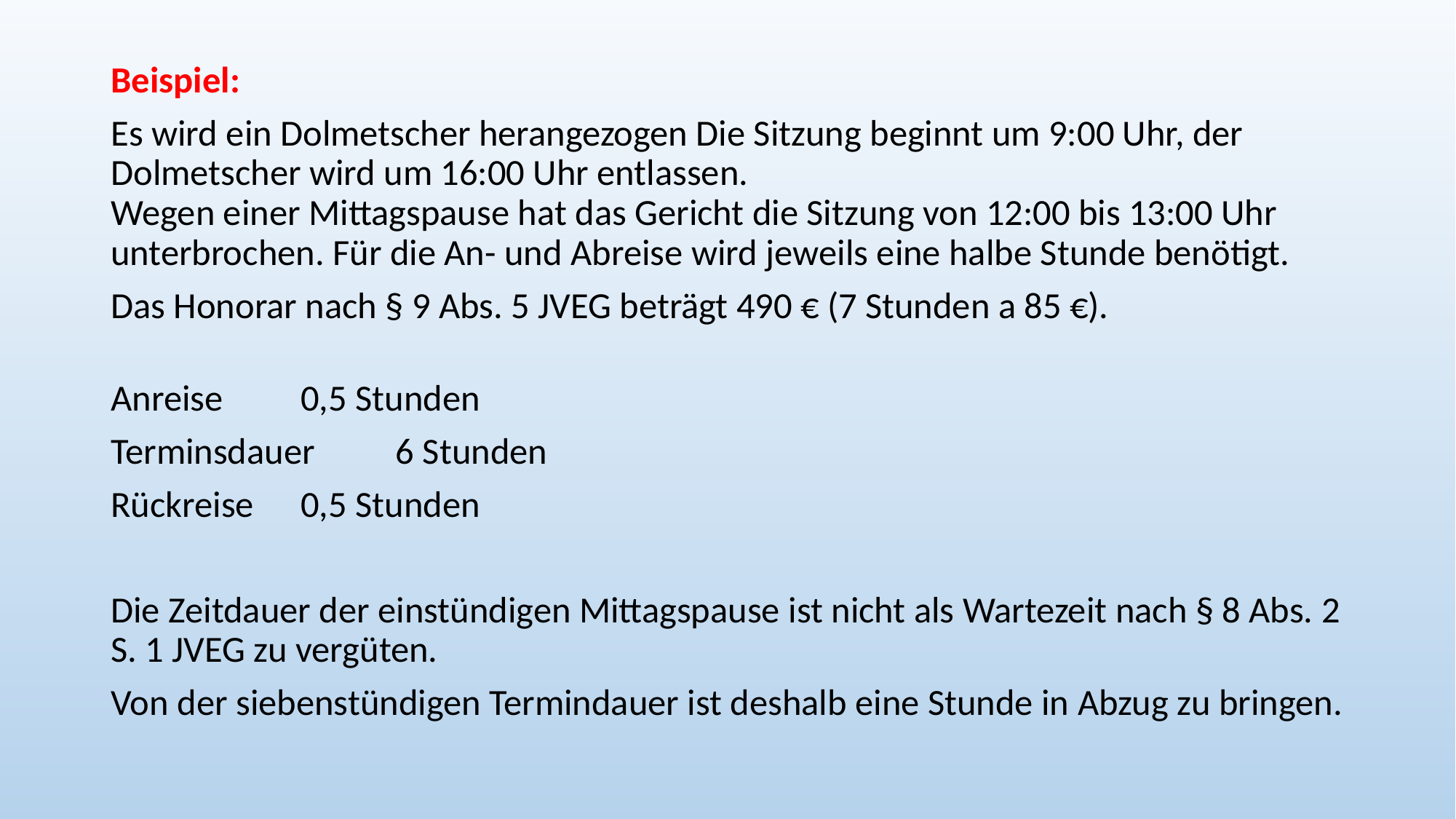

Beispiel:
Es wird ein Dolmetscher herangezogen Die Sitzung beginnt um 9:00 Uhr, der Dolmetscher wird um 16:00 Uhr entlassen.
Wegen einer Mittagspause hat das Gericht die Sitzung von 12:00 bis 13:00 Uhr unterbrochen. Für die An- und Abreise wird jeweils eine halbe Stunde benötigt.
Das Honorar nach § 9 Abs. 5 JVEG beträgt 490 € (7 Stunden a 85 €).
Anreise		0,5 Stunden
Terminsdauer	6 Stunden
Rückreise		0,5 Stunden

Die Zeitdauer der einstündigen Mittagspause ist nicht als Wartezeit nach § 8 Abs. 2 S. 1 JVEG zu vergüten.
Von der siebenstündigen Termindauer ist deshalb eine Stunde in Abzug zu bringen.